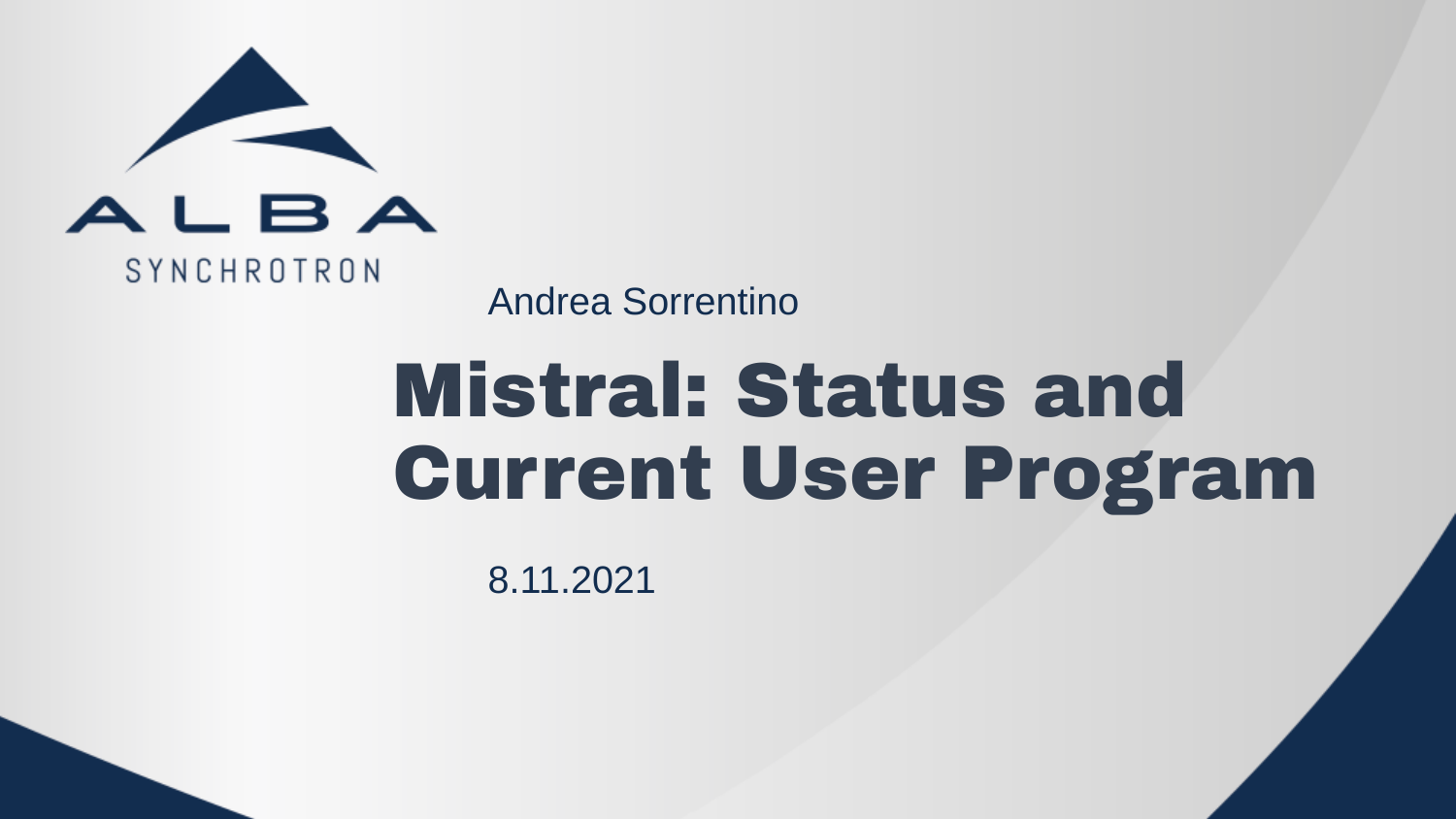

Andrea Sorrentino
# Mistral: Status and Current User Program
8.11.2021